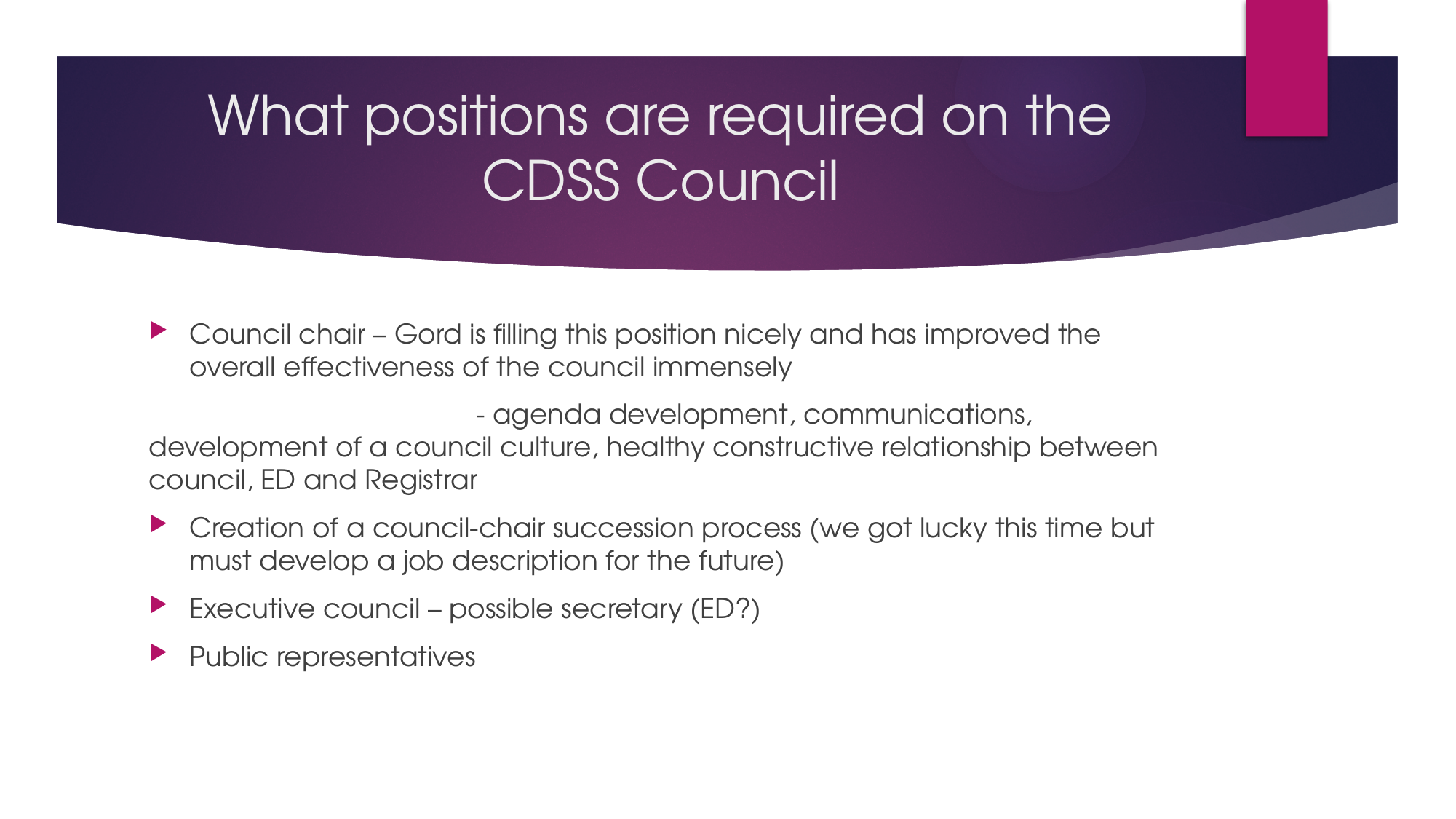

# What positions are required on the CDSS Council
Council chair – Gord is filling this position nicely and has improved the overall effectiveness of the council immensely
			- agenda development, communications, development of a council culture, healthy constructive relationship between council, ED and Registrar
Creation of a council-chair succession process (we got lucky this time but must develop a job description for the future)
Executive council – possible secretary (ED?)
Public representatives